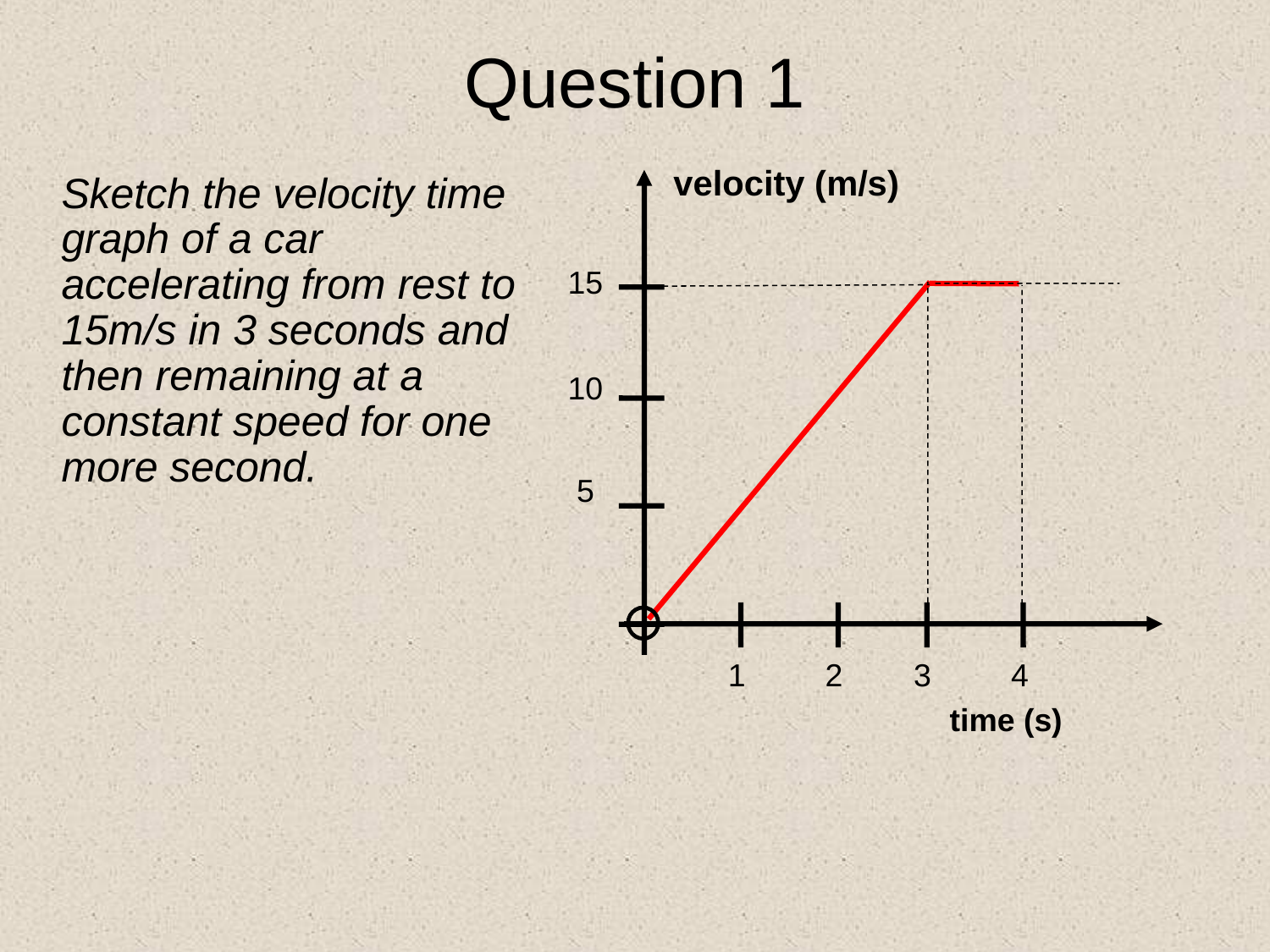

Question 1
velocity (m/s)

15

10
5

1         2        3         4
time (s)
Sketch the velocity time graph of a car accelerating from rest to 15m/s in 3 seconds and then remaining at a constant speed for one more second.